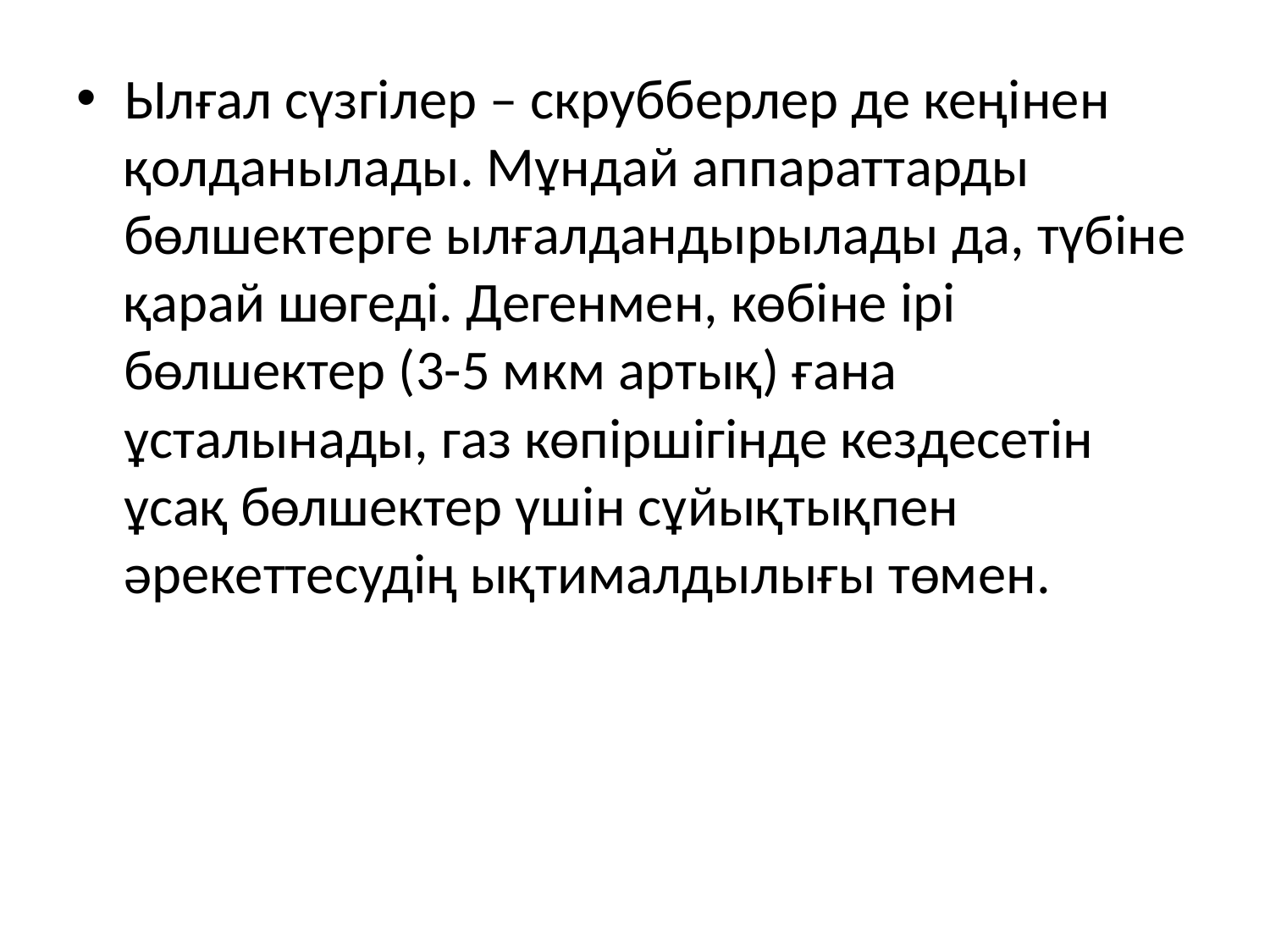

Ылғал сүзгілер – скрубберлер де кеңінен қолданылады. Мұндай аппараттарды бөлшектерге ылғалдандырылады да, түбіне қарай шөгеді. Дегенмен, көбіне ірі бөлшектер (3-5 мкм артық) ғана ұсталынады, газ көпіршігінде кездесетін ұсақ бөлшектер үшін сұйықтықпен әрекеттесудің ықтималдылығы төмен.